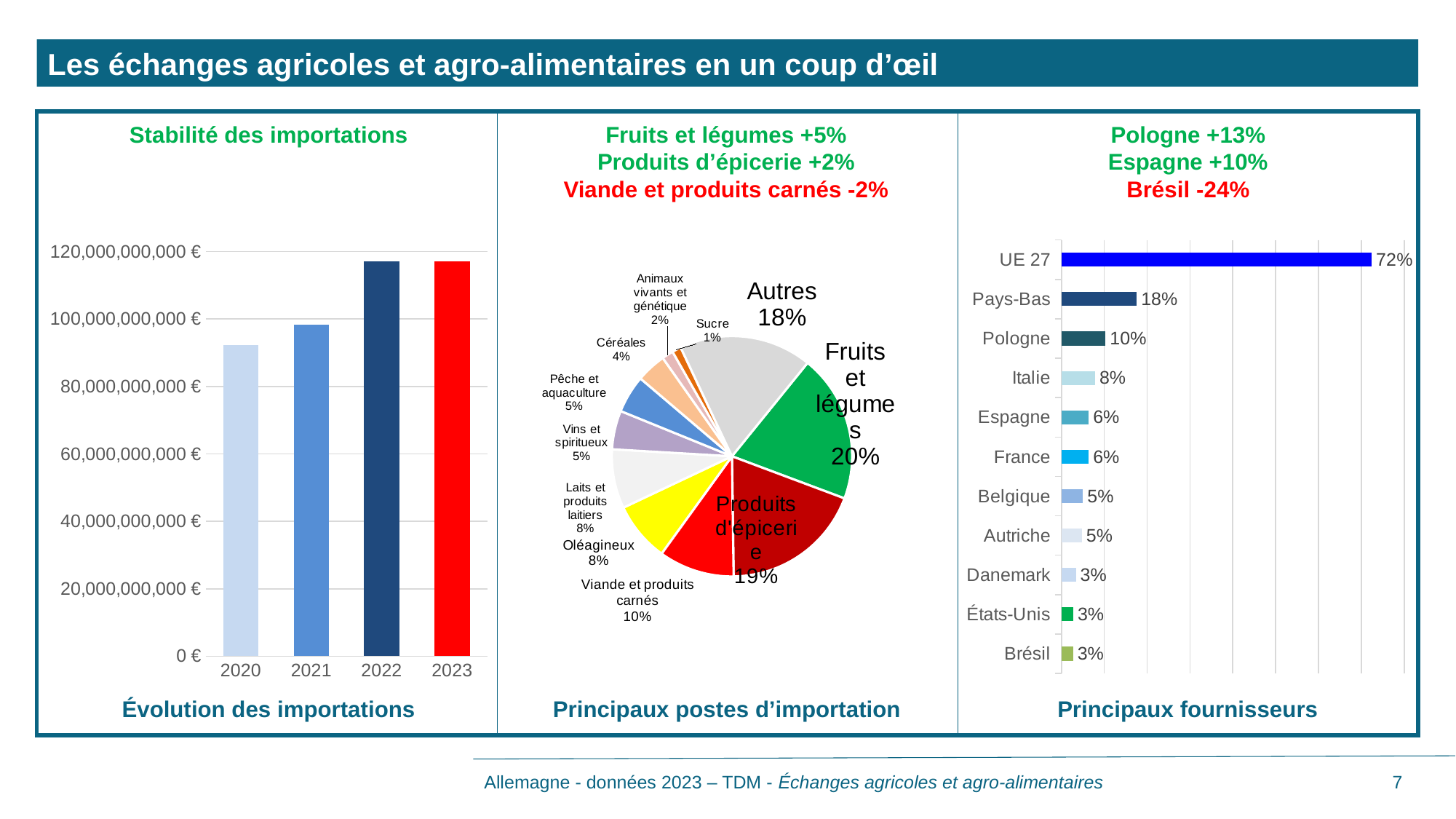

Les échanges agricoles et agro-alimentaires en un coup d’œil
|  |  |  |
| --- | --- | --- |
Stabilité des importations
Fruits et légumes +5%
Produits d’épicerie +2%
Viande et produits carnés -2%
Pologne +13%
Espagne +10%
Brésil -24%

### Chart

| Category |  |
|---|---|
| Fruits et légumes | 0.1986980938145602 |
| Produits d'épicerie | 0.19076199622940399 |
| Viande et produits carnés | 0.1018875541470346 |
| Oléagineux | 0.07999068896320065 |
| Laits et produits laitiers | 0.07962088008111723 |
| Vins et spiritueux | 0.0521166325757373 |
| Pêche et aquaculture | 0.05059136086945532 |
| Céréales | 0.04026420754088984 |
| Animaux vivants et génétique | 0.015408051817154135 |
| Sucre | 0.012127626284777919 |
| Autres | 0.1785304150818309 |

### Chart

| Category |  |
|---|---|
| UE 27 | 0.7245983352010296 |
| Pays-Bas | 0.17617311180413783 |
| Pologne | 0.10318664848062643 |
| Italie | 0.07871739981520824 |
| Espagne | 0.06407698184529646 |
| France | 0.0638724439517643 |
| Belgique | 0.05040041273956002 |
| Autriche | 0.04806294778516602 |
| Danemark | 0.03382183155749183 |
| États-Unis | 0.02779889440955964 |
| Brésil | 0.027305164297126625 |

[unsupported chart]

Principaux postes d’importation
Évolution des importations
Principaux fournisseurs
Allemagne - données 2023 – TDM - Échanges agricoles et agro-alimentaires
7